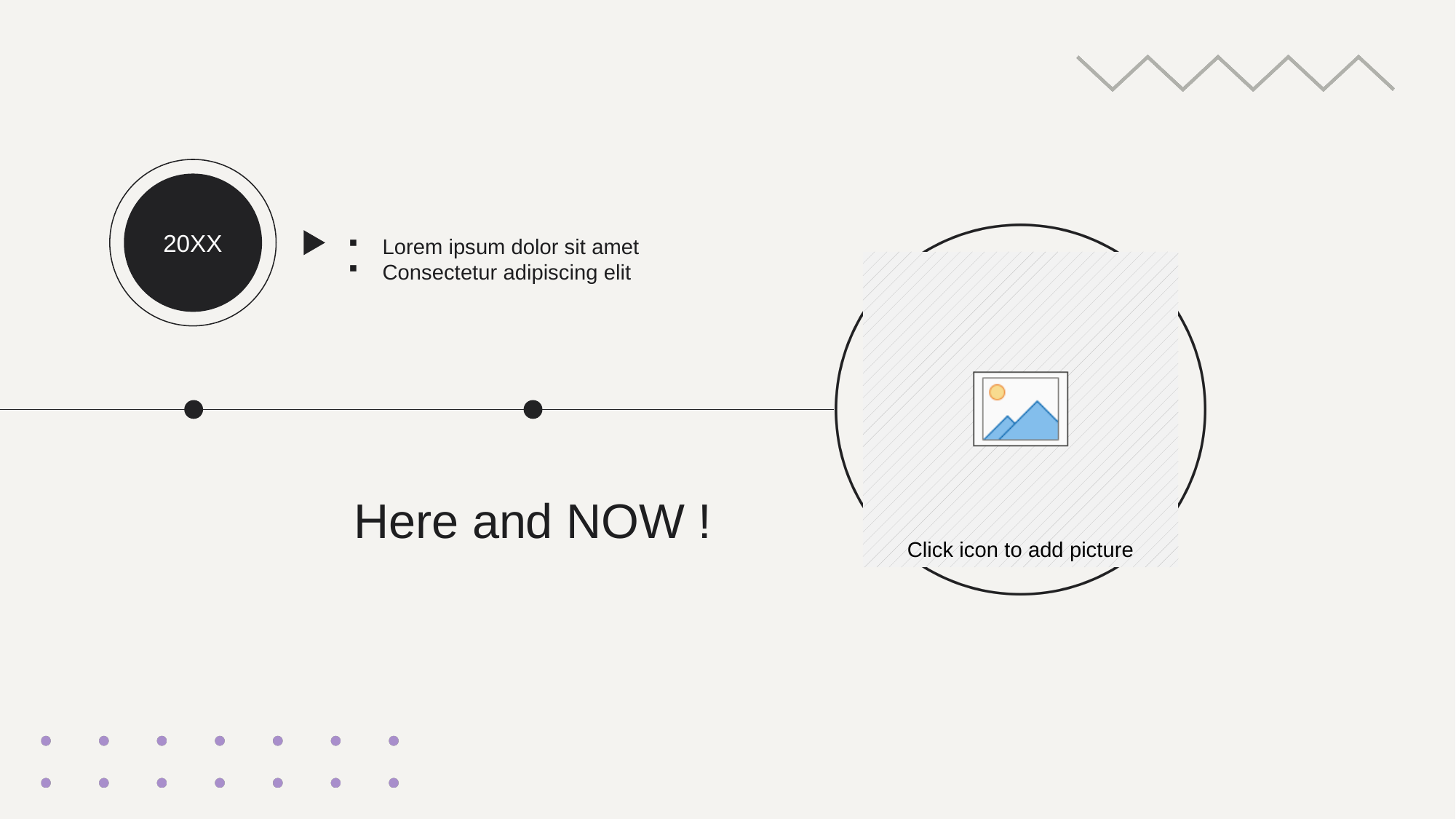

20XX
Lorem ipsum dolor sit amet
Consectetur adipiscing elit

Here and NOW !